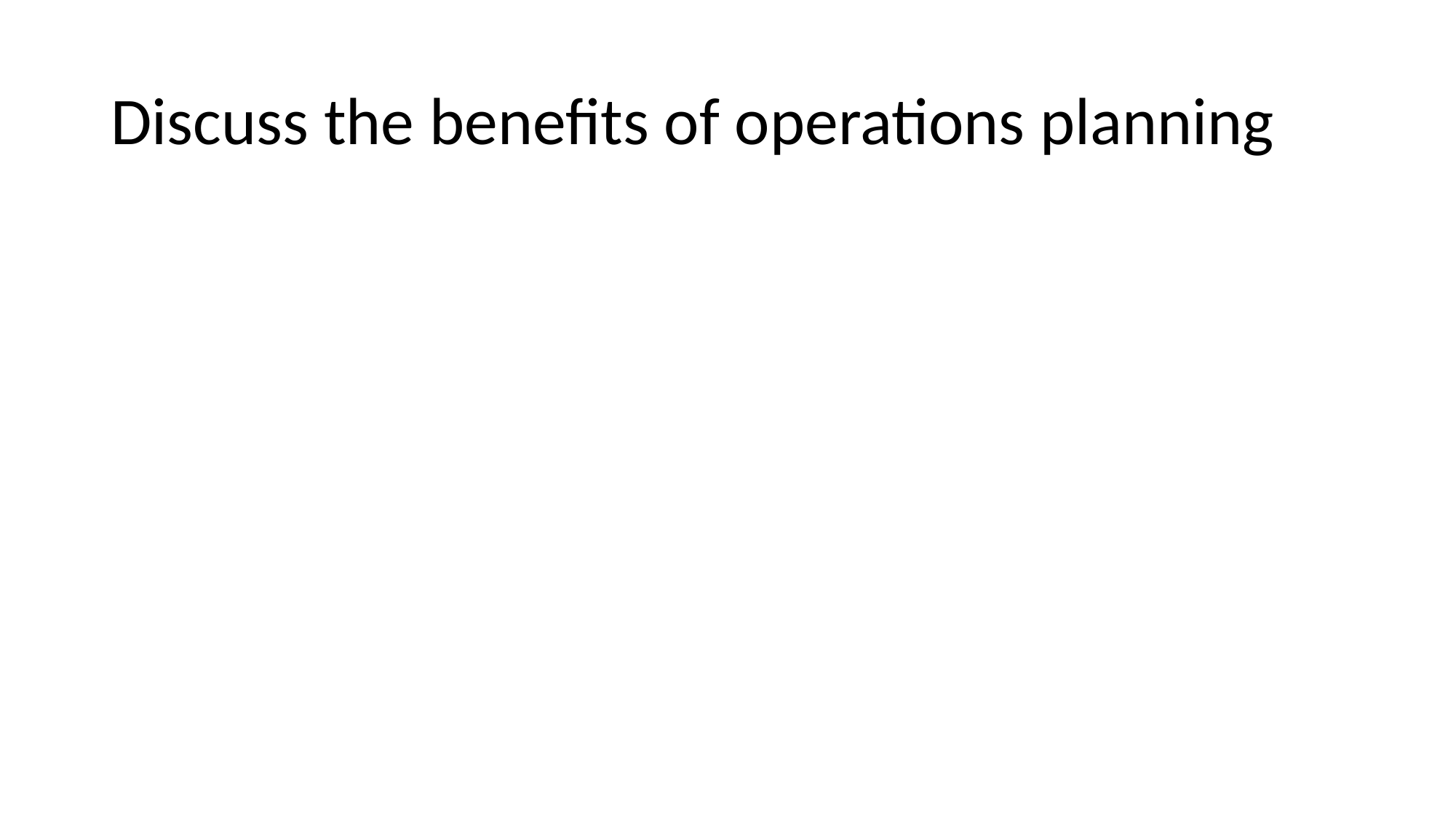

# Discuss the benefits of operations planning